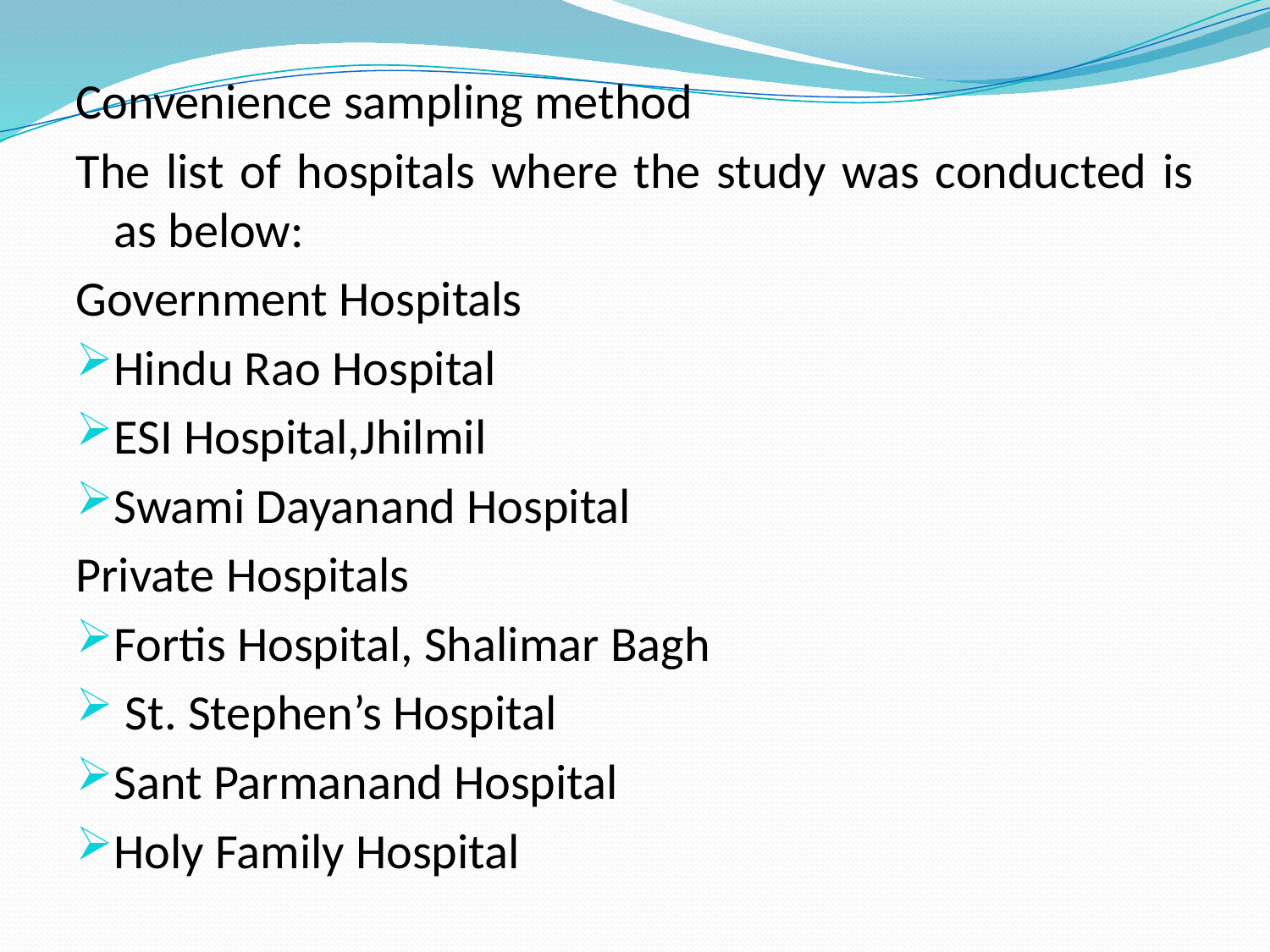

Convenience sampling method
The list of hospitals where the study was conducted is as below:
Government Hospitals
Hindu Rao Hospital
ESI Hospital,Jhilmil
Swami Dayanand Hospital
Private Hospitals
Fortis Hospital, Shalimar Bagh
 St. Stephen’s Hospital
Sant Parmanand Hospital
Holy Family Hospital